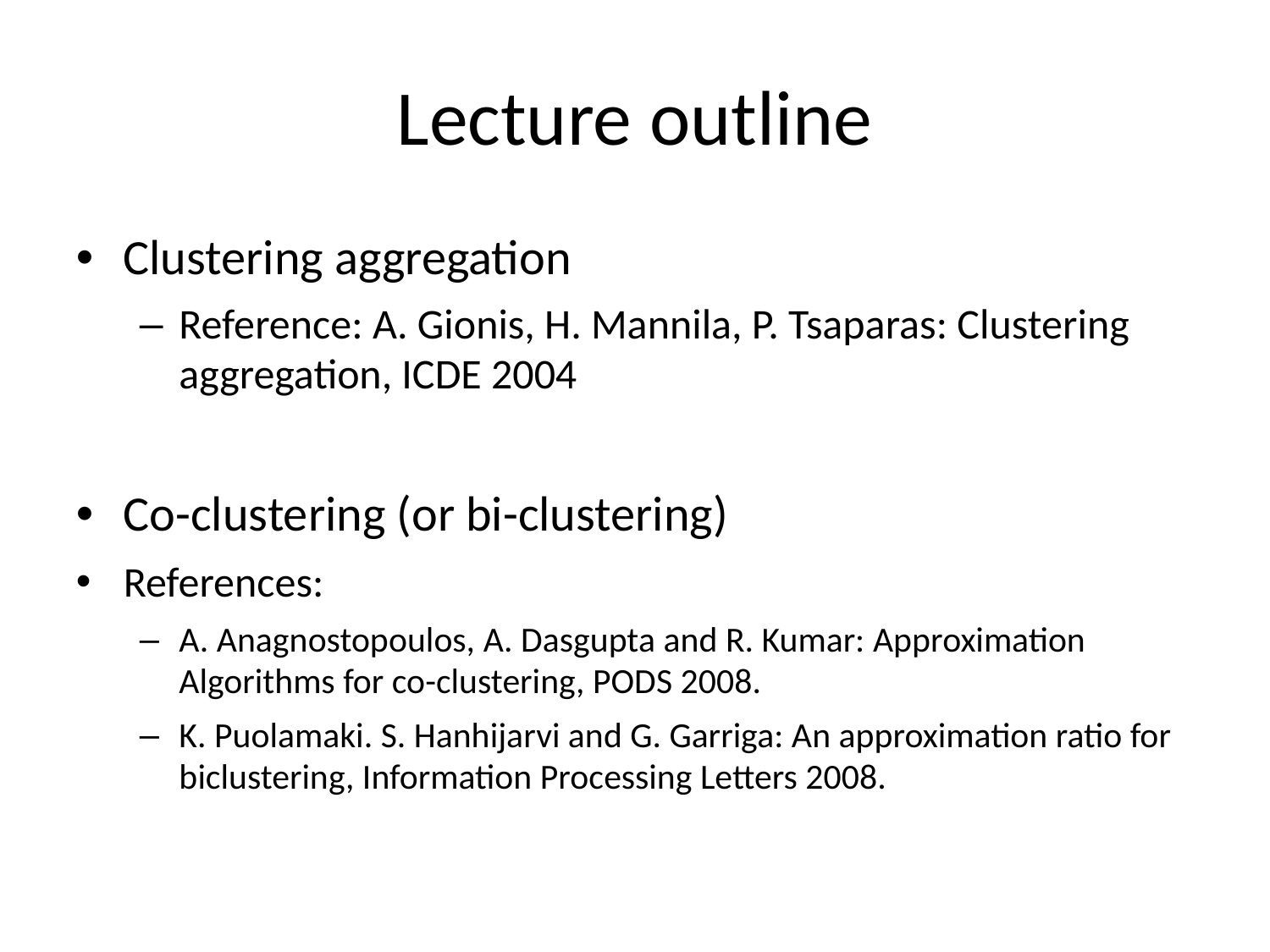

# Lecture outline
Clustering aggregation
Reference: A. Gionis, H. Mannila, P. Tsaparas: Clustering aggregation, ICDE 2004

Co-clustering (or bi-clustering)
References:
A. Anagnostopoulos, A. Dasgupta and R. Kumar: Approximation Algorithms for co-clustering, PODS 2008.
K. Puolamaki. S. Hanhijarvi and G. Garriga: An approximation ratio for biclustering, Information Processing Letters 2008.